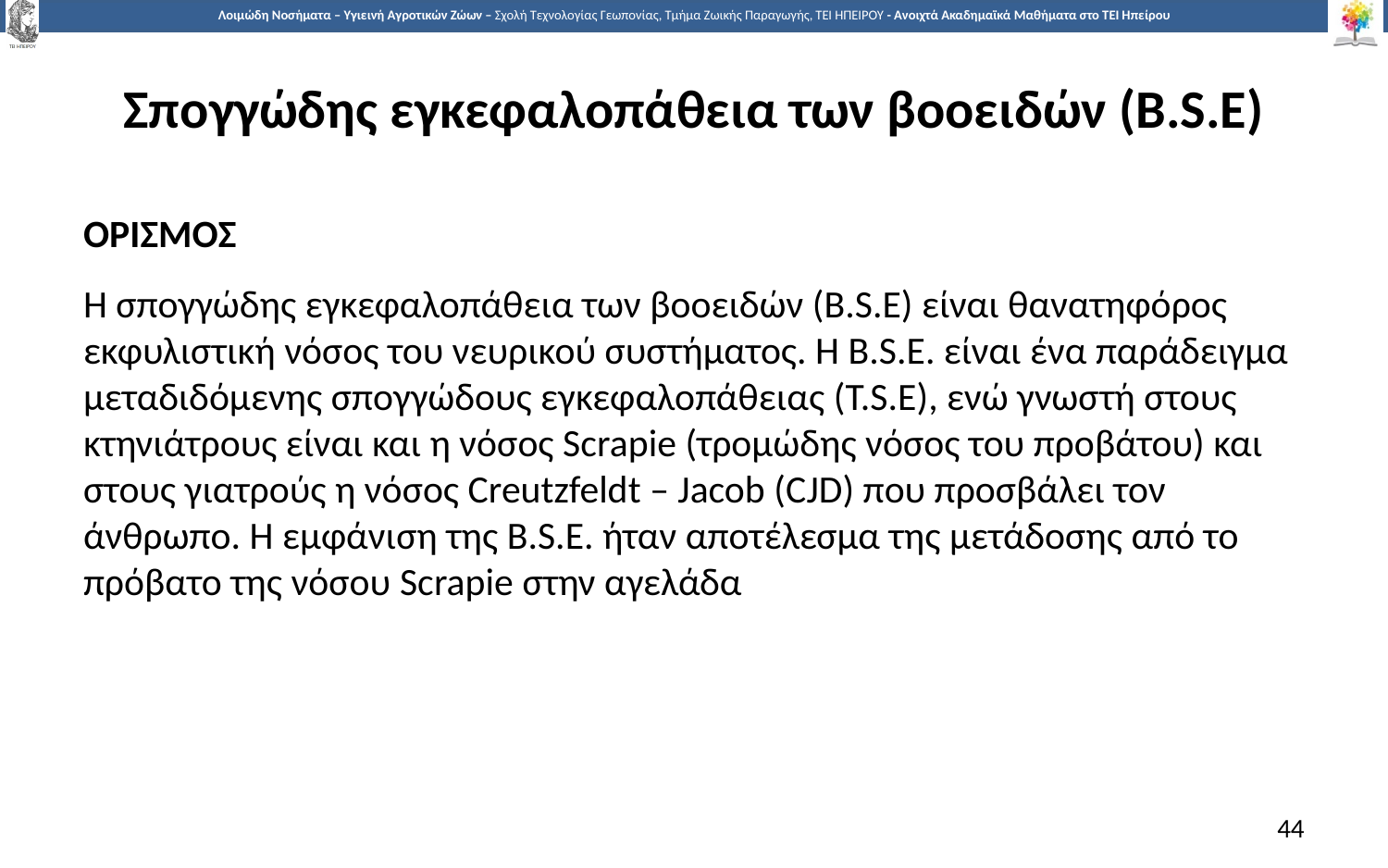

# Σπογγώδης εγκεφαλοπάθεια των βοοειδών (Β.S.E)
ΟΡΙΣΜΟΣ
Η σπογγώδης εγκεφαλοπάθεια των βοοειδών (B.S.E) είναι θανατηφόρος εκφυλιστική νόσος του νευρικού συστήματος. Η B.S.E. είναι ένα παράδειγμα μεταδιδόμενης σπογγώδους εγκεφαλοπάθειας (T.S.E), ενώ γνωστή στους κτηνιάτρους είναι και η νόσος Scrapie (τρομώδης νόσος του προβάτου) και στους γιατρούς η νόσος Creutzfeldt – Jacob (CJD) που προσβάλει τον άνθρωπο. Η εμφάνιση της B.S.E. ήταν αποτέλεσμα της μετάδοσης από το πρόβατο της νόσου Scrapie στην αγελάδα
44